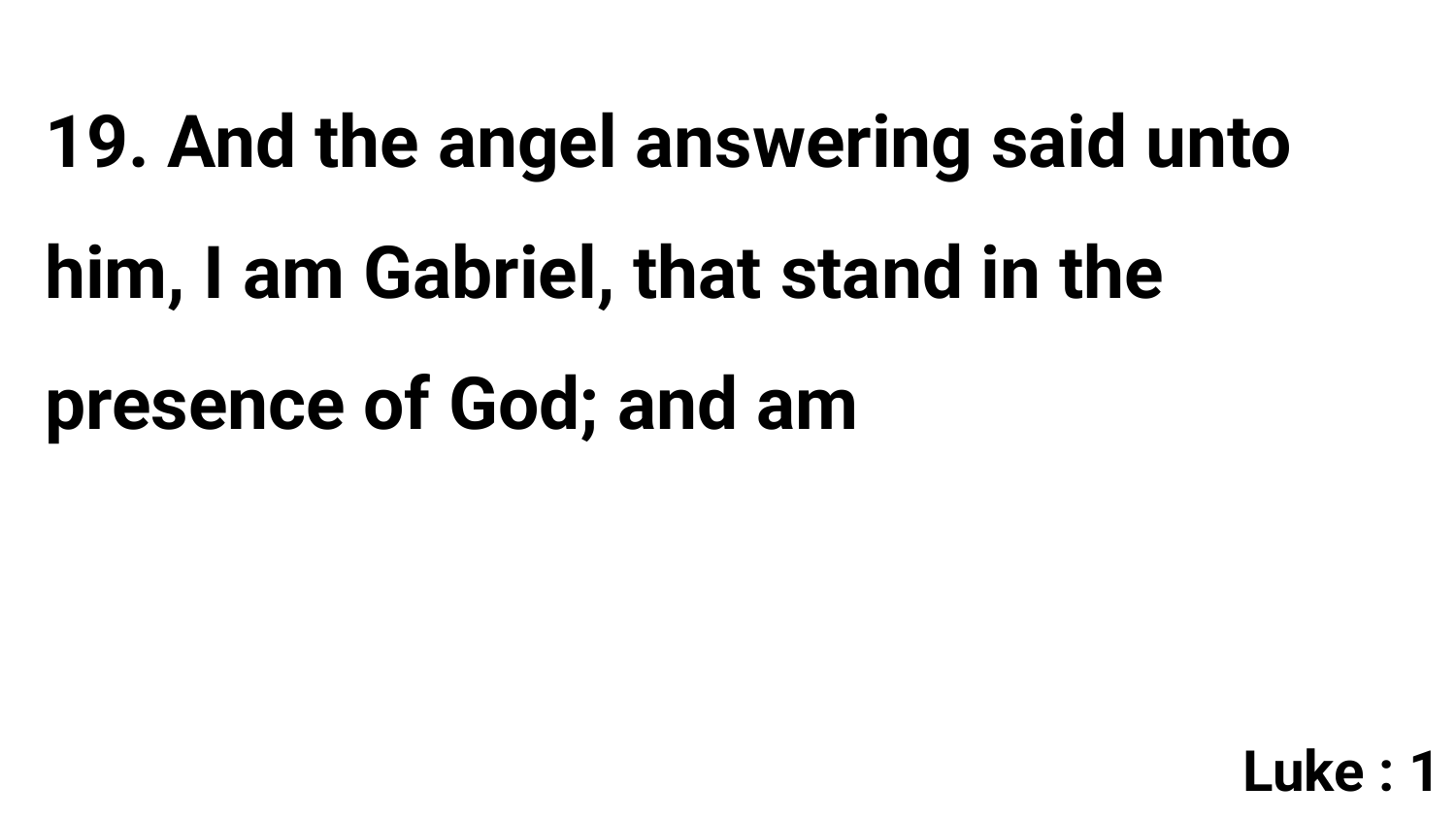

19. And the angel answering said unto him, I am Gabriel, that stand in the presence of God; and am
Luke : 1